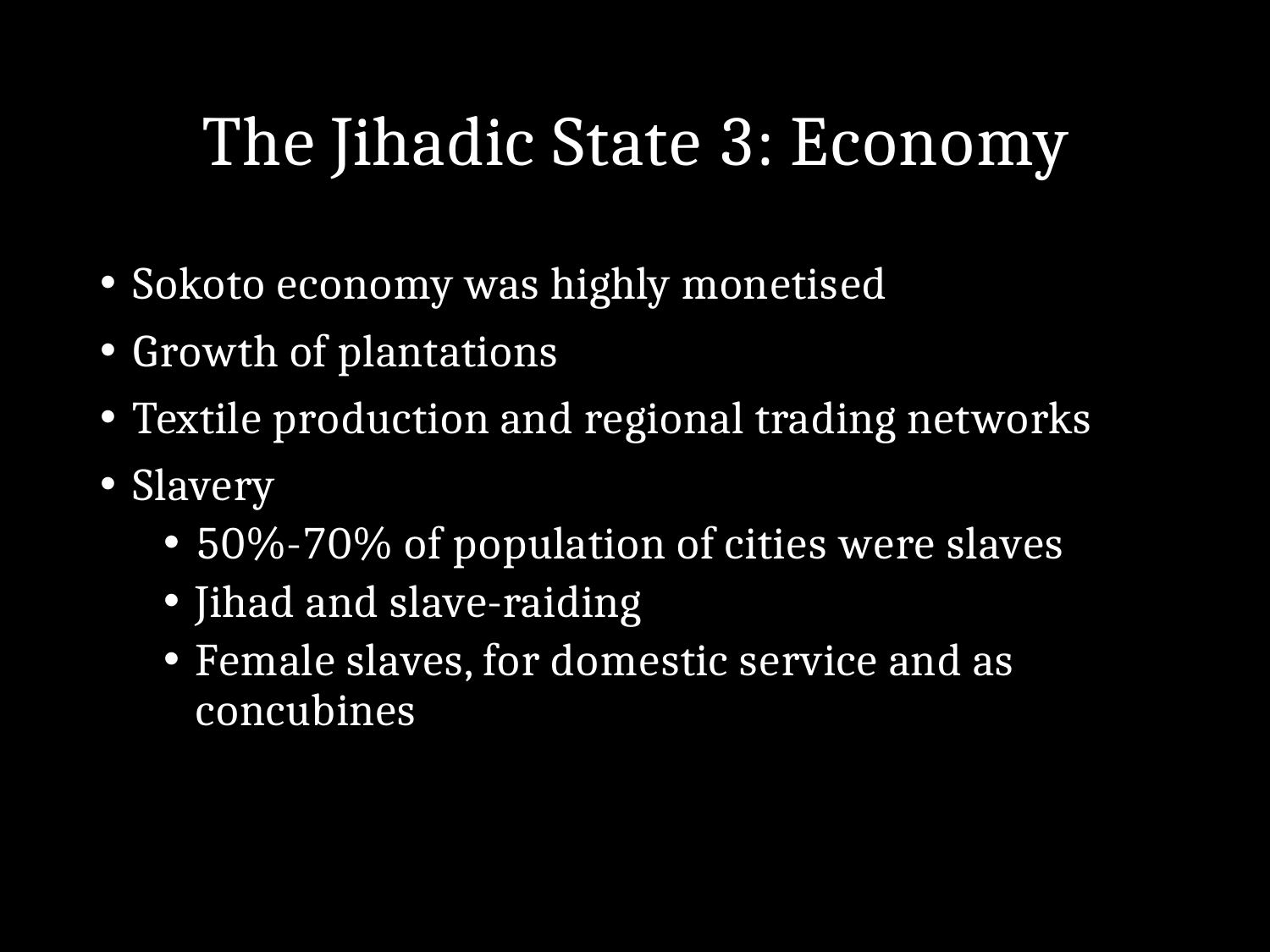

# The Jihadic State 3: Economy
Sokoto economy was highly monetised
Growth of plantations
Textile production and regional trading networks
Slavery
50%-70% of population of cities were slaves
Jihad and slave-raiding
Female slaves, for domestic service and as concubines